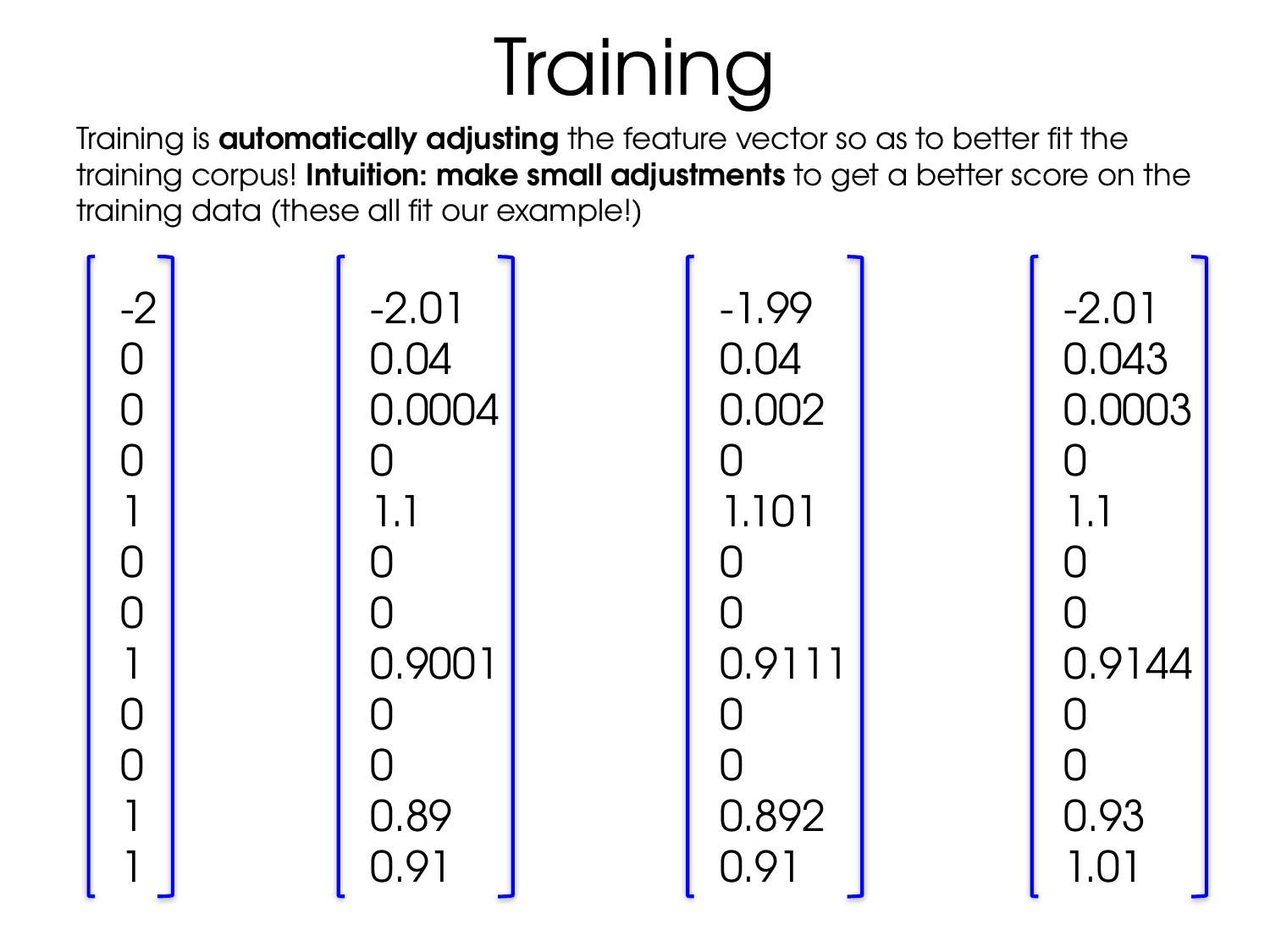

# Training
Training is automatically adjusting the feature vector so as to better fit the training corpus! Intuition: make small adjustments to get a better score on the training data (these all fit our example!)

-2
0
0
0
1
0
0
1
0
0
1
1
-2.01
0.04
0.0004
0
1.1
0
0
0.9001
0
0
0.89
0.91
-1.99
0.04
0.002
0
1.101
0
0
0.9111
0
0
0.892
0.91
-2.01
0.043
0.0003
0
1.1
0
0
0.9144
0
0
0.93
1.01